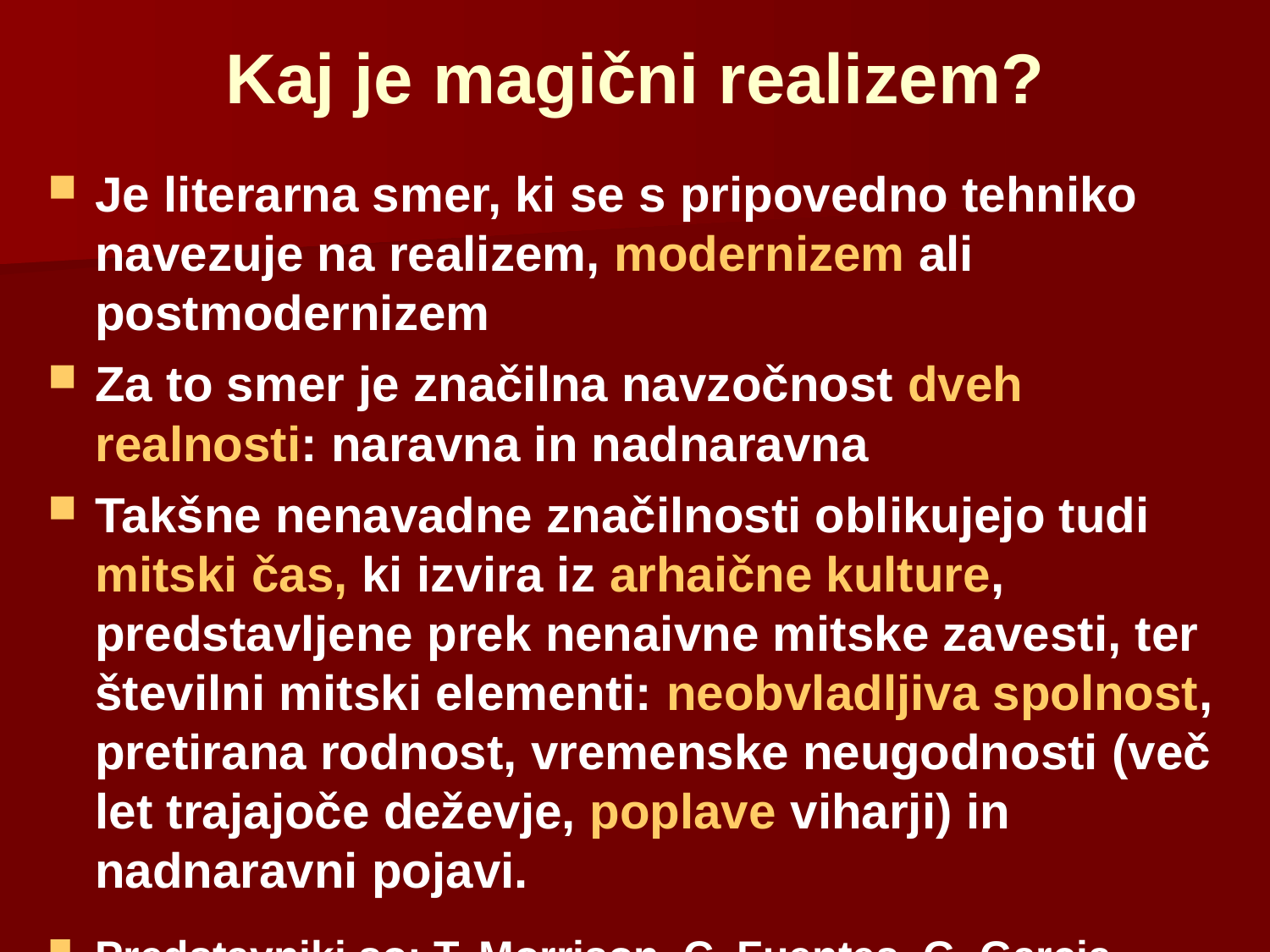

# Kaj je magični realizem?
Je literarna smer, ki se s pripovedno tehniko navezuje na realizem, modernizem ali postmodernizem

Za to smer je značilna navzočnost dveh realnosti: naravna in nadnaravna

Takšne nenavadne značilnosti oblikujejo tudi mitski čas, ki izvira iz arhaične kulture, predstavljene prek nenaivne mitske zavesti, ter številni mitski elementi: neobvladljiva spolnost, pretirana rodnost, vremenske neugodnosti (več let trajajoče deževje, poplave viharji) in nadnaravni pojavi.

Predstavniki so: T. Morrison, C. Fuentes, G. Garcia Marquez, J. Ruflo, J. Cortazar, M. Vergaz, I. Allende, S. Rushdie.